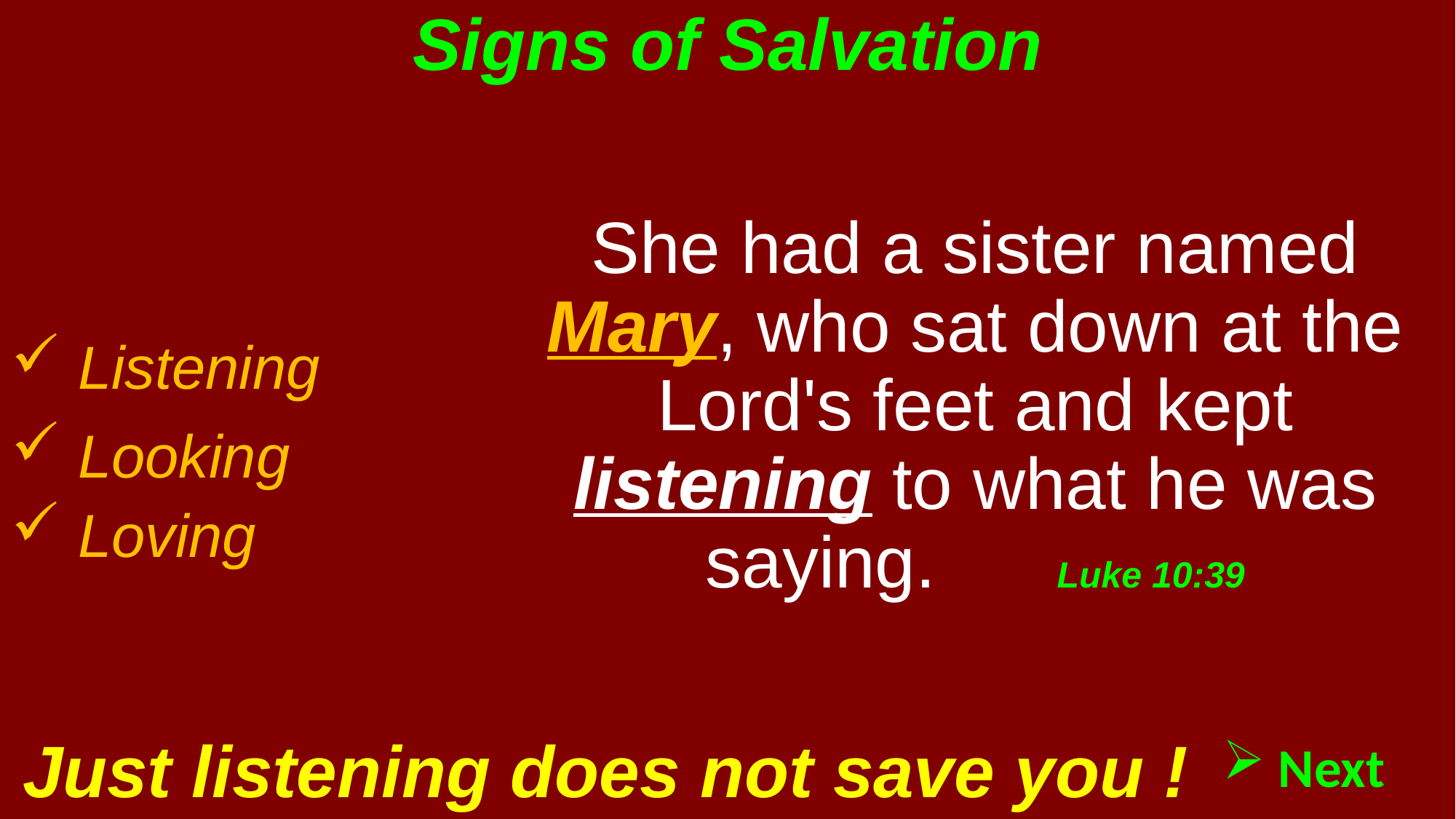

# Signs of Salvation
She had a sister named Mary, who sat down at the Lord's feet and kept listening to what he was saying.      Luke 10:39
 Listening
 Looking
 Loving
Just listening does not save you !
 Next